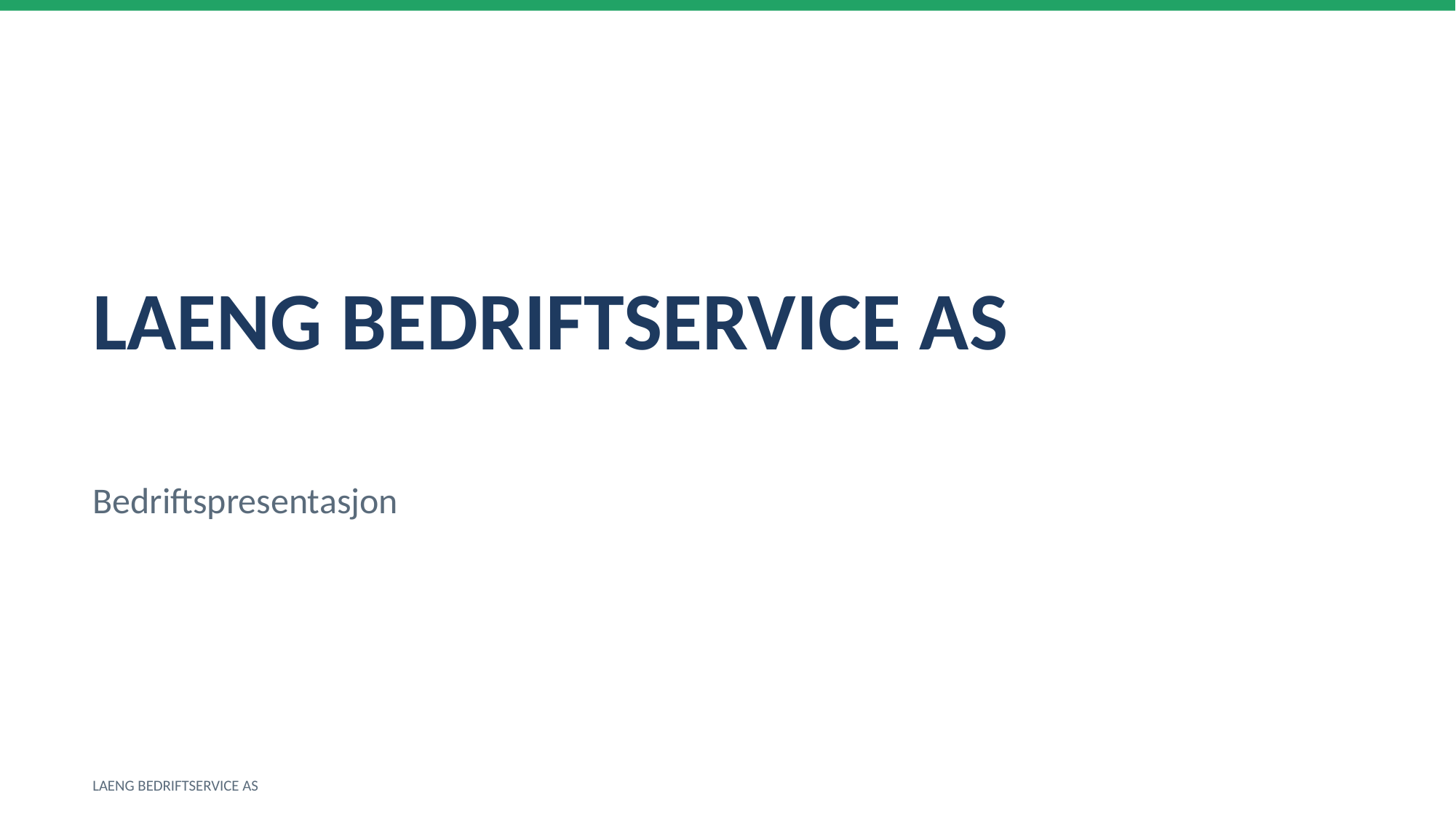

LAENG BEDRIFTSERVICE AS
Bedriftspresentasjon
LAENG BEDRIFTSERVICE AS